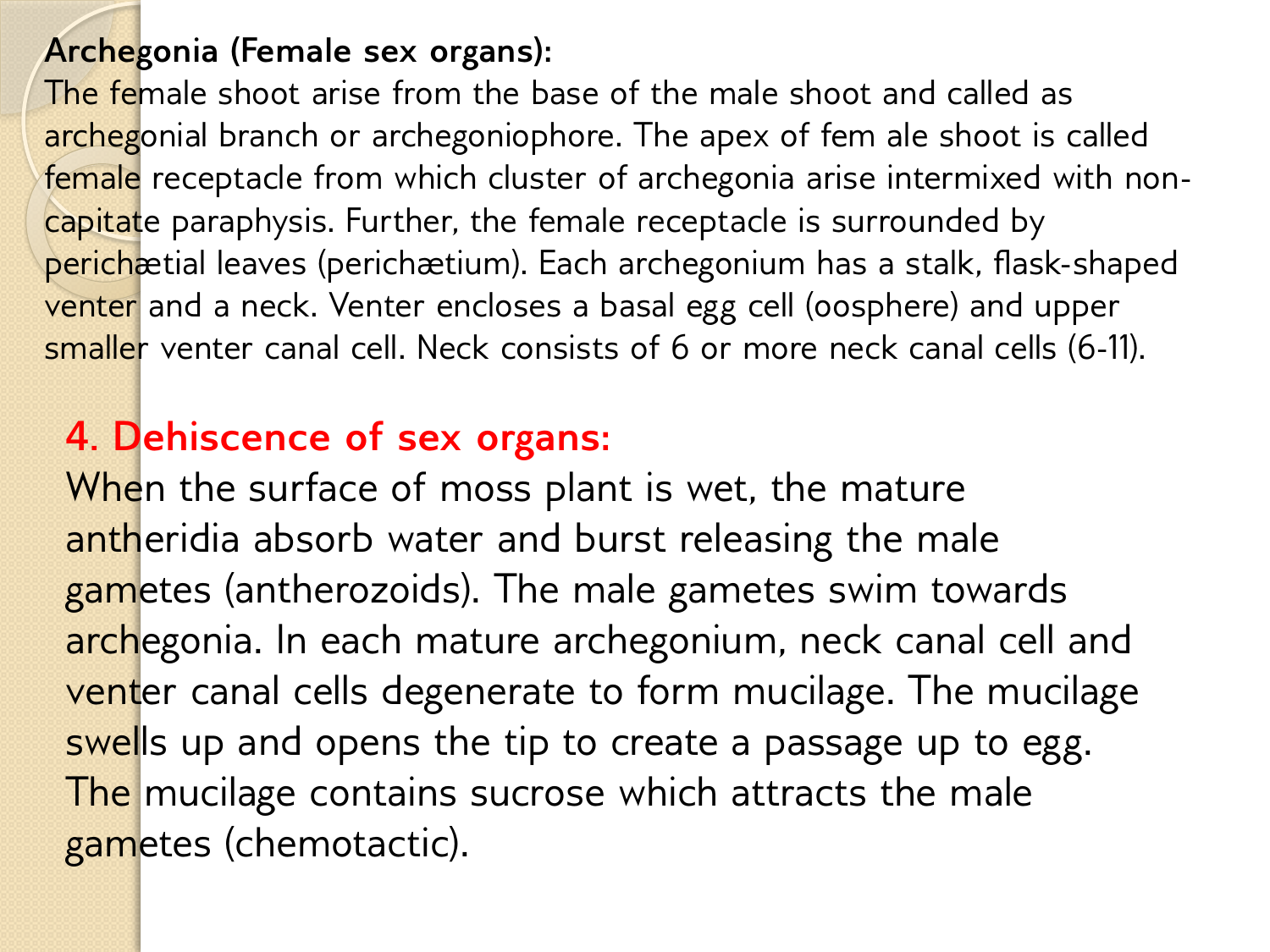

Archegonia (Female sex organs):
The female shoot arise from the base of the male shoot and called as archegonial branch or archegoniophore. The apex of fem ale shoot is called female receptacle from which cluster of archegonia arise intermixed with non- capitate paraphysis. Further, the female receptacle is surrounded by perichaetial leaves (perichaetium). Each archegonium has a stalk, flask-shaped venter and a neck. Venter encloses a basal egg cell (oosphere) and upper smaller venter canal cell. Neck consists of 6 or more neck canal cells (6-11).
4. Dehiscence of sex organs:
When the surface of moss plant is wet, the mature antheridia absorb water and burst releasing the male gametes (antherozoids). The male gametes swim towards archegonia. In each mature archegonium, neck canal cell and venter canal cells degenerate to form mucilage. The mucilage swells up and opens the tip to create a passage up to egg. The mucilage contains sucrose which attracts the male gametes (chemotactic).